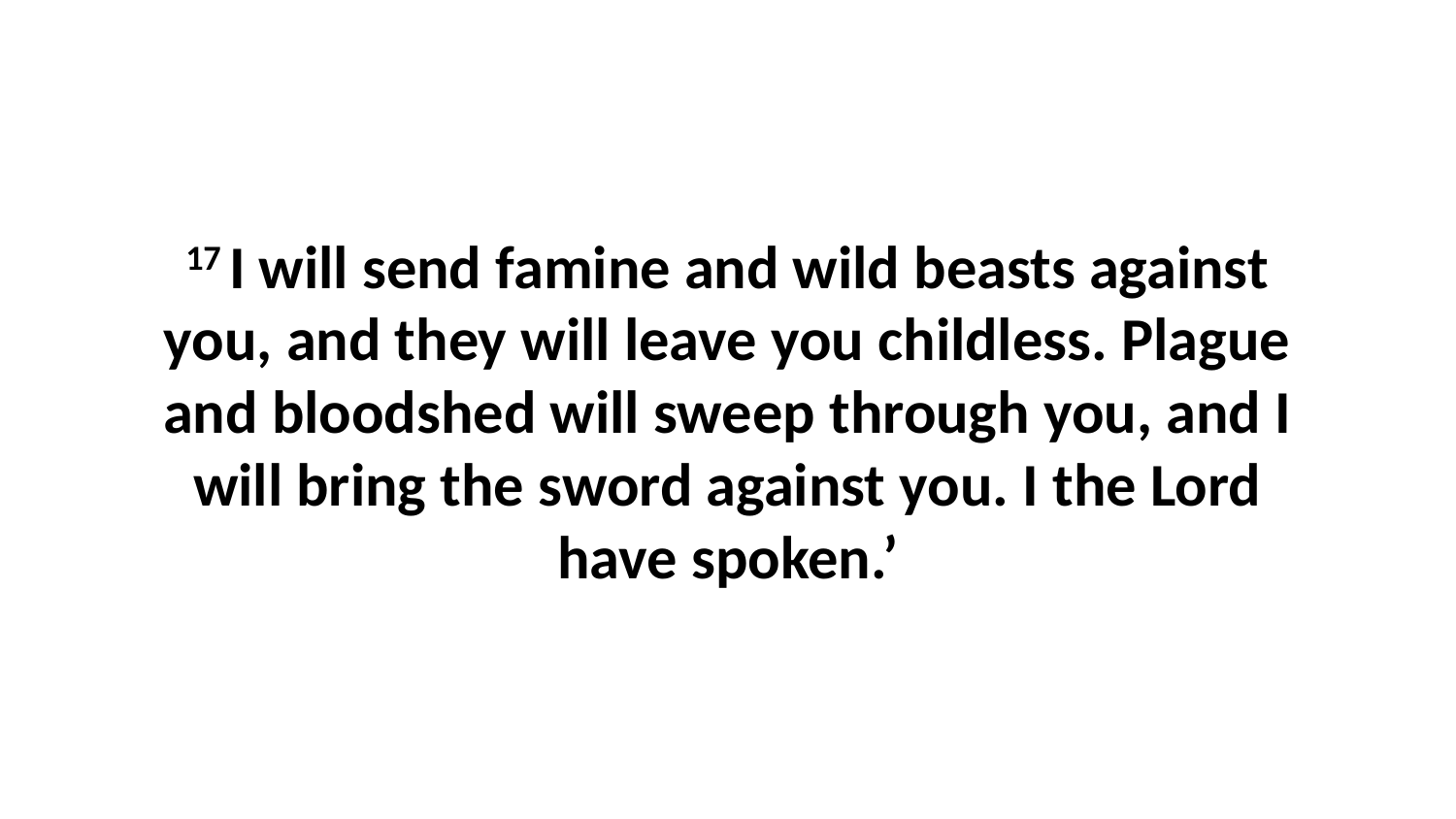

17 I will send famine and wild beasts against you, and they will leave you childless. Plague and bloodshed will sweep through you, and I will bring the sword against you. I the Lord have spoken.’